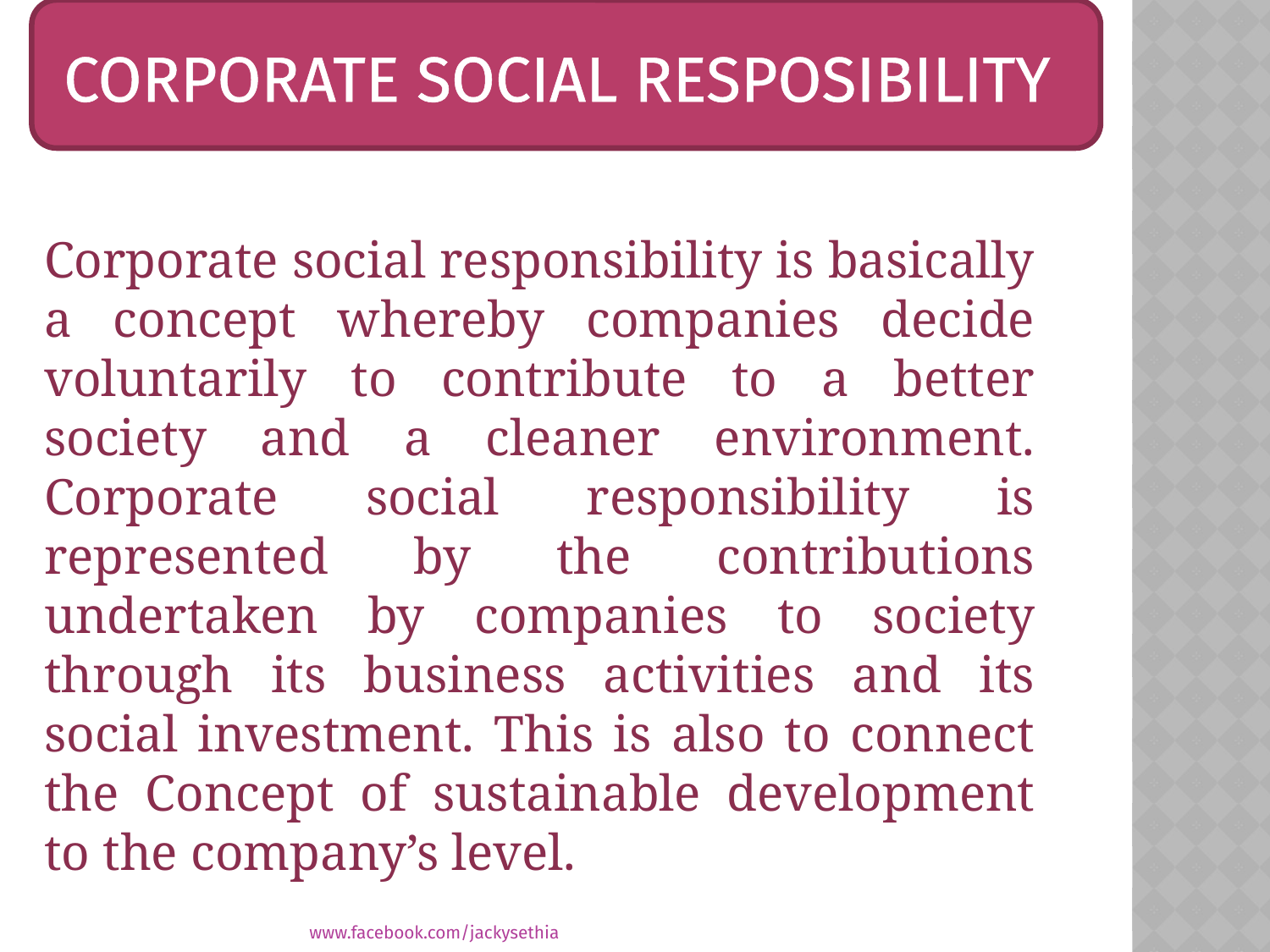

CORPORATE SOCIAL RESPOSIBILITY

Corporate social responsibility is basically a concept whereby companies decide voluntarily to contribute to a better society and a cleaner environment. Corporate social responsibility is represented by the contributions undertaken by companies to society through its business activities and its social investment. This is also to connect the Concept of sustainable development to the company’s level.

www.facebook.com/jackysethia